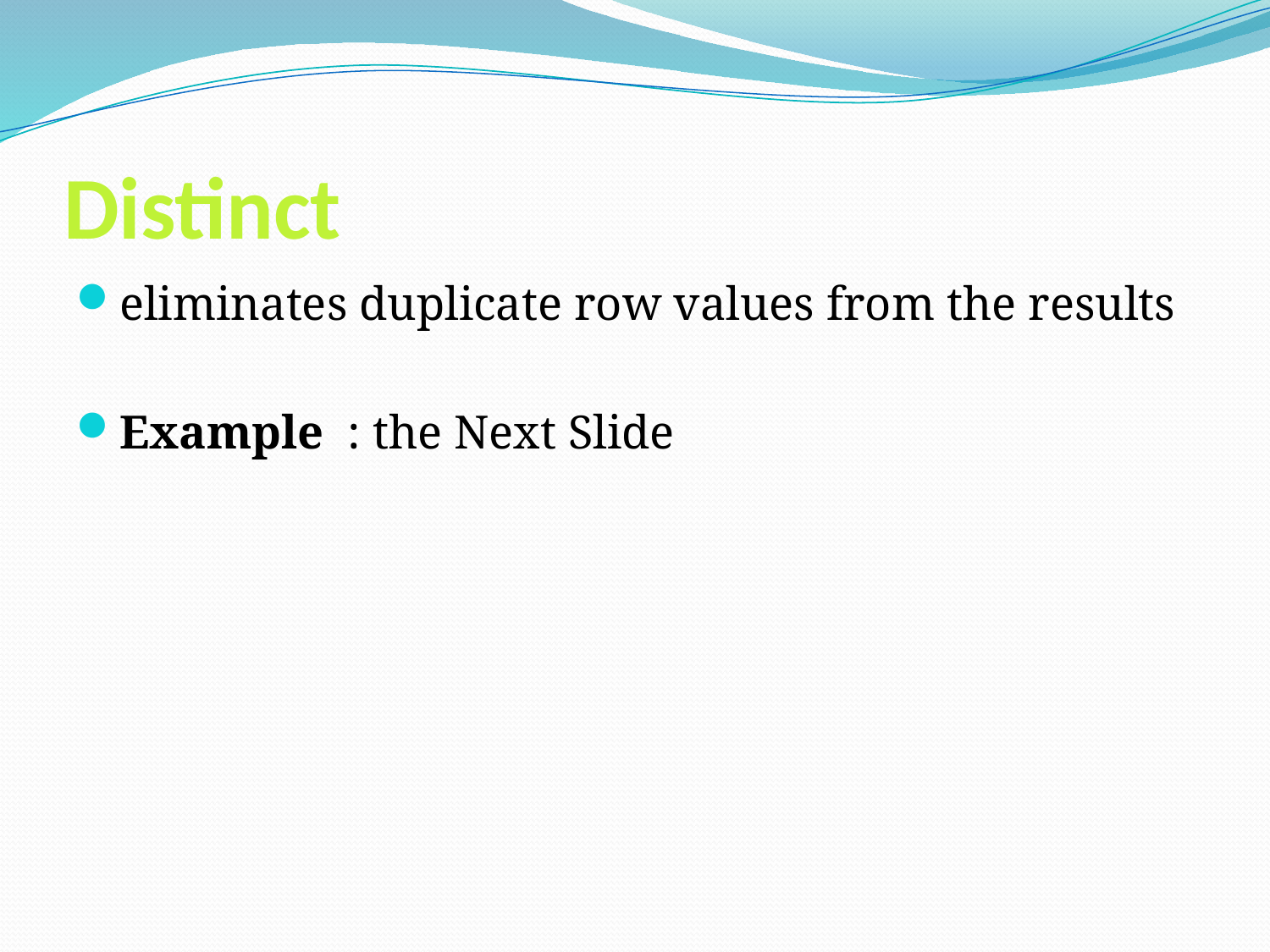

# Distinct
eliminates duplicate row values from the results

Example  : the Next Slide